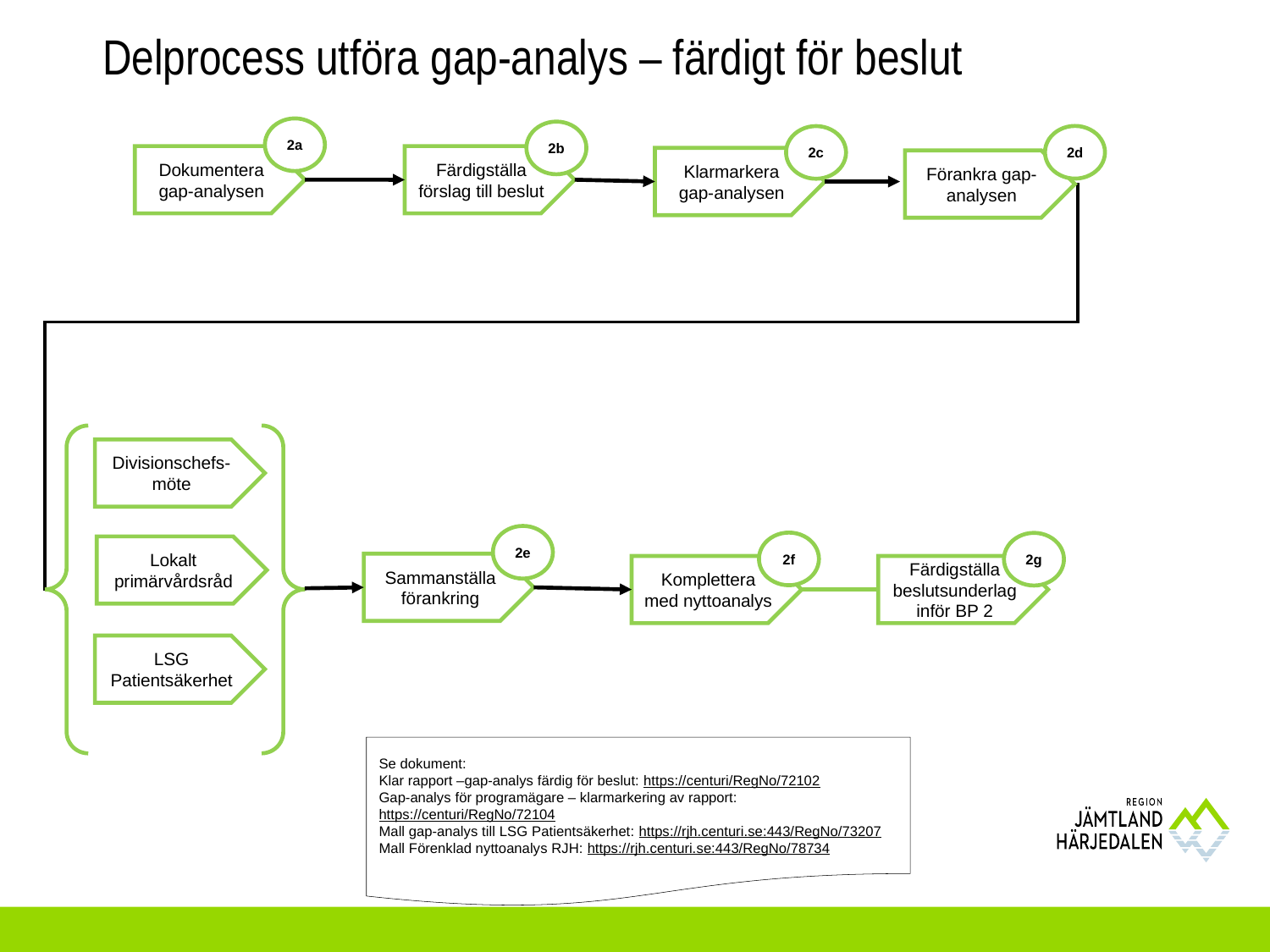

# Delprocess utföra gap-analys – färdigt för beslut
2a
2b
2d
2c
Dokumentera gap-analysen
Färdigställa förslag till beslut
Klarmarkera gap-analysen
Förankra gap-analysen

Divisionschefs-möte
2e
2f
2g
Lokalt primärvårdsråd
Sammanställa förankring
Komplettera med nyttoanalys
Färdigställa beslutsunderlag inför BP 2
LSG Patientsäkerhet

Se dokument:
Klar rapport –gap-analys färdig för beslut: https://centuri/RegNo/72102
Gap-analys för programägare – klarmarkering av rapport: https://centuri/RegNo/72104
Mall gap-analys till LSG Patientsäkerhet: https://rjh.centuri.se:443/RegNo/73207
Mall Förenklad nyttoanalys RJH: https://rjh.centuri.se:443/RegNo/78734